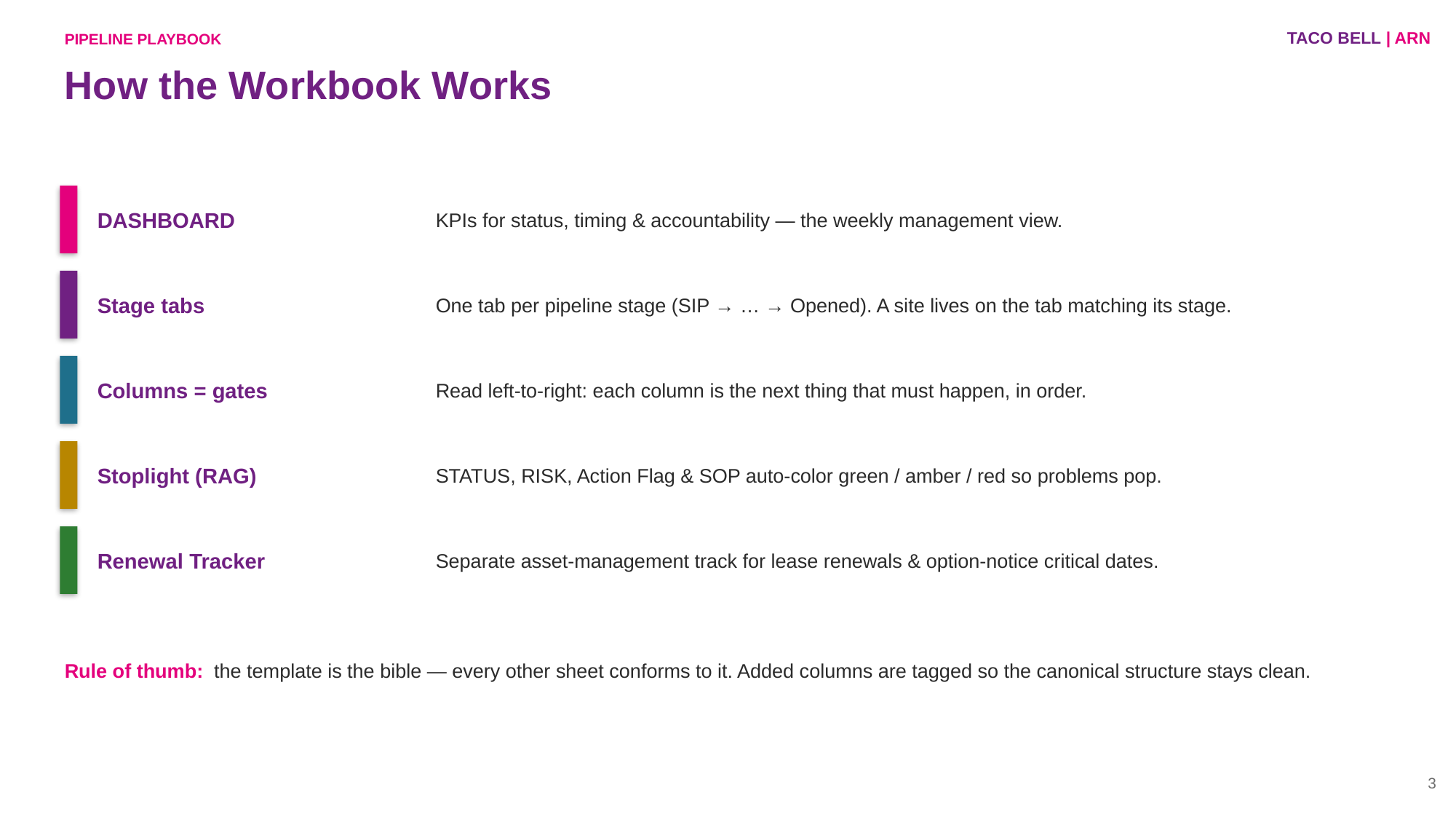

TACO BELL | ARN
PIPELINE PLAYBOOK
How the Workbook Works

DASHBOARD
KPIs for status, timing & accountability — the weekly management view.

Stage tabs
One tab per pipeline stage (SIP → … → Opened). A site lives on the tab matching its stage.

Columns = gates
Read left-to-right: each column is the next thing that must happen, in order.

Stoplight (RAG)
STATUS, RISK, Action Flag & SOP auto-color green / amber / red so problems pop.

Renewal Tracker
Separate asset-management track for lease renewals & option-notice critical dates.
Rule of thumb:  the template is the bible — every other sheet conforms to it. Added columns are tagged so the canonical structure stays clean.
3